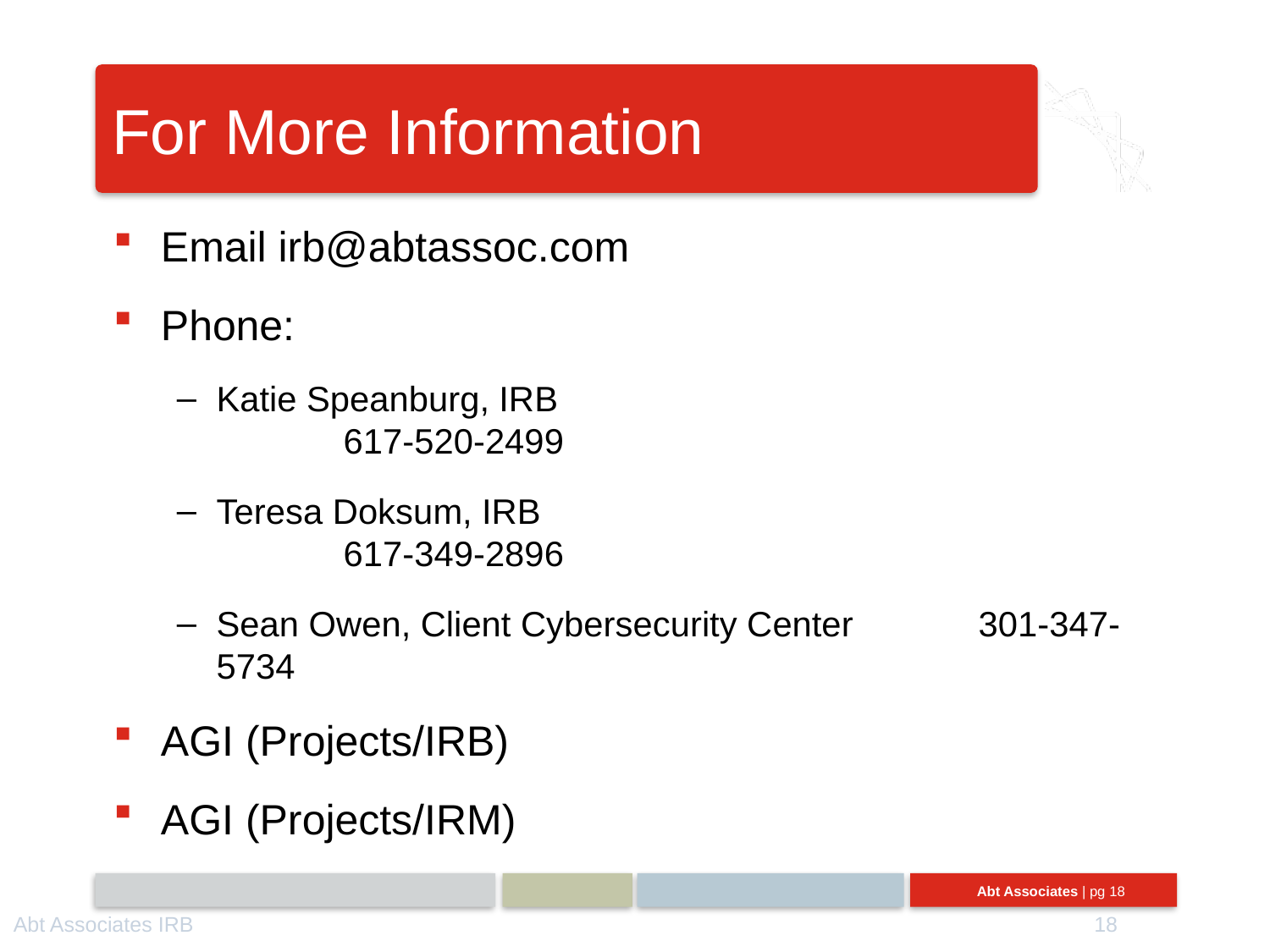

# For More Information
Email irb@abtassoc.com
Phone:
Katie Speanburg, IRB						617-520-2499
Teresa Doksum, IRB						617-349-2896
Sean Owen, Client Cybersecurity Center	301-347-5734
AGI (Projects/IRB)
AGI (Projects/IRM)

Abt Associates IRB
18